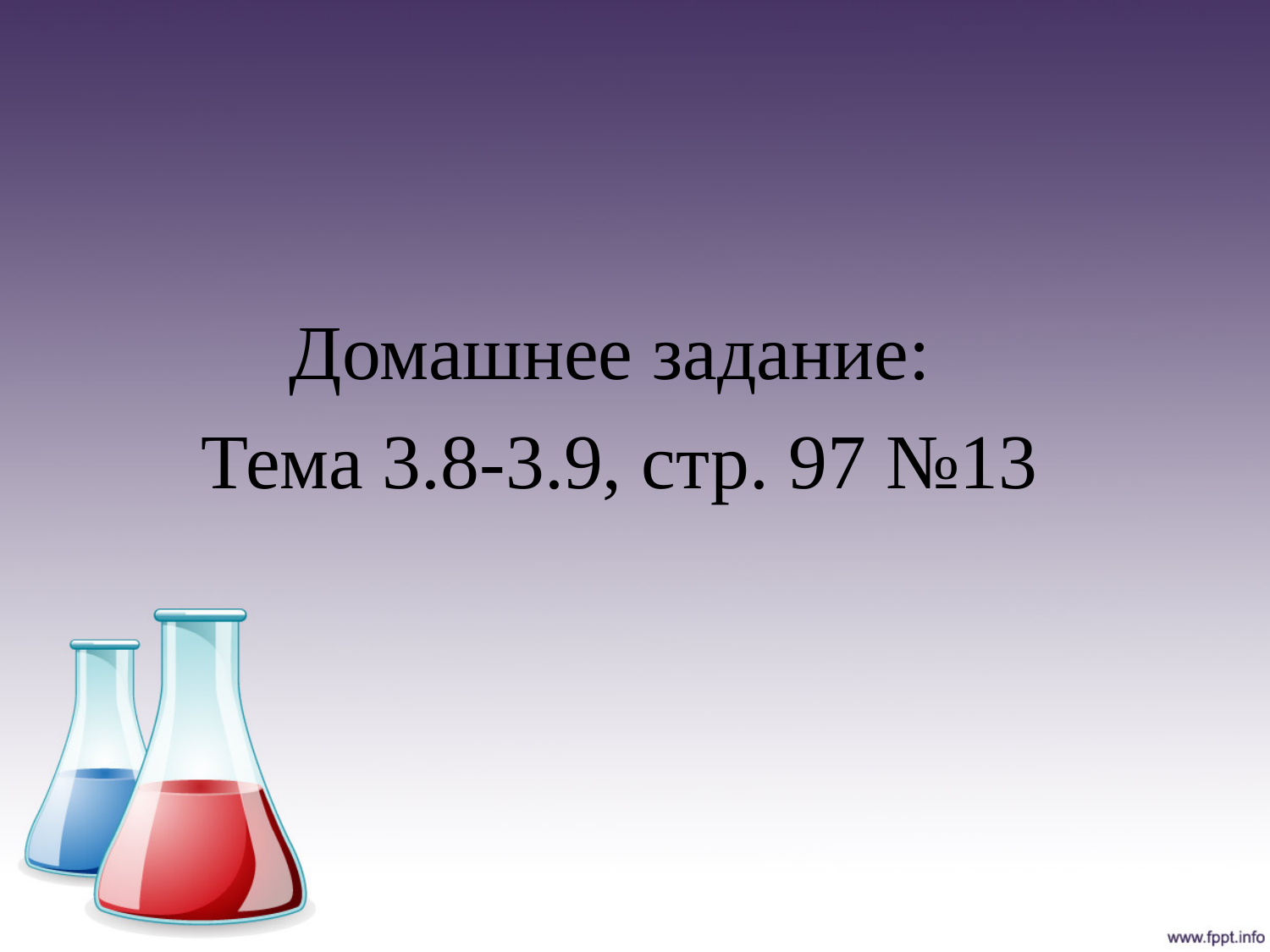

Домашнее задание:
Тема 3.8-3.9, стр. 97 №13